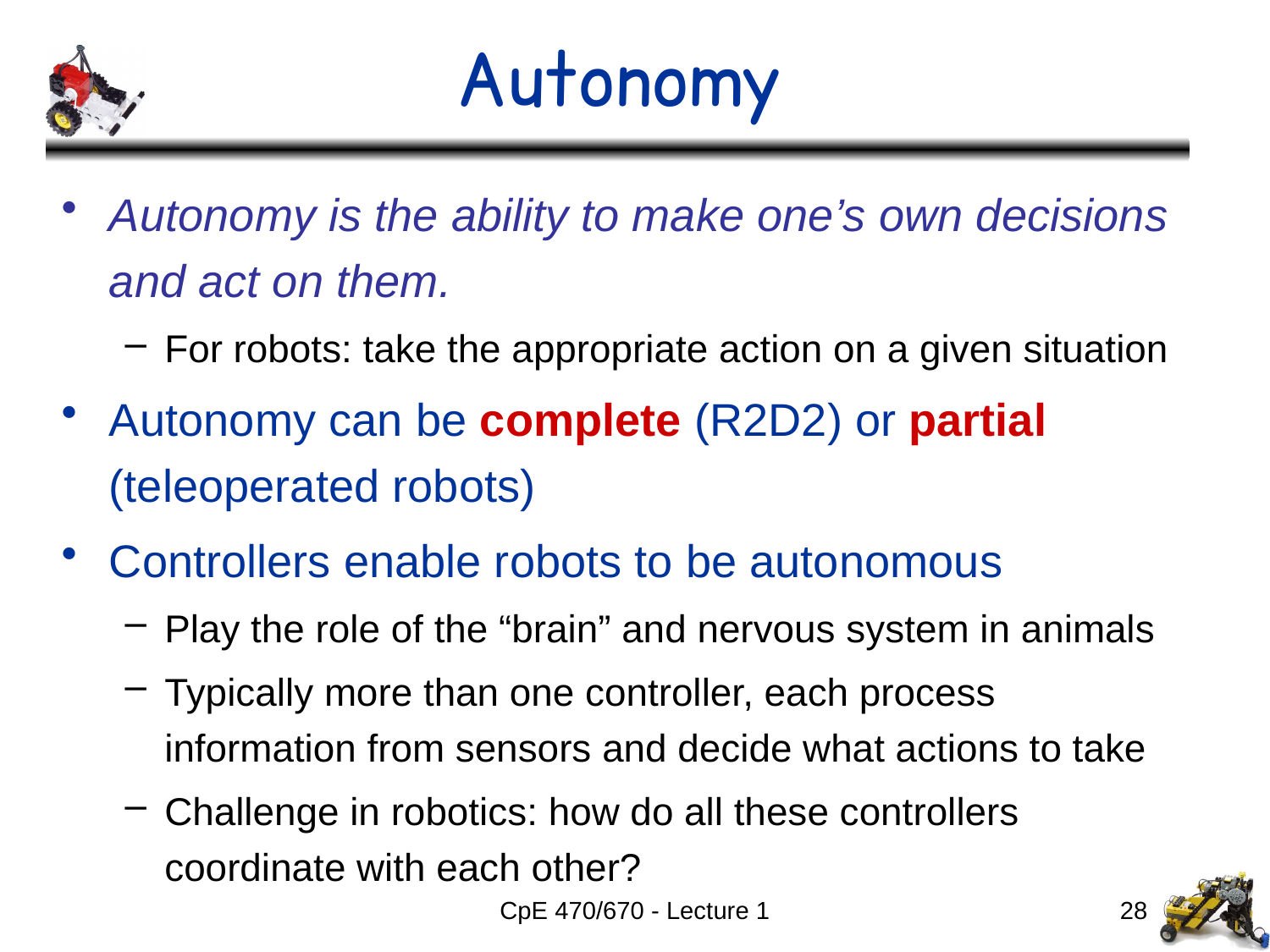

# Autonomy
Autonomy is the ability to make one’s own decisions and act on them.
For robots: take the appropriate action on a given situation
Autonomy can be complete (R2D2) or partial (teleoperated robots)
Controllers enable robots to be autonomous
Play the role of the “brain” and nervous system in animals
Typically more than one controller, each process information from sensors and decide what actions to take
Challenge in robotics: how do all these controllers coordinate with each other?
CpE 470/670 - Lecture 1
28